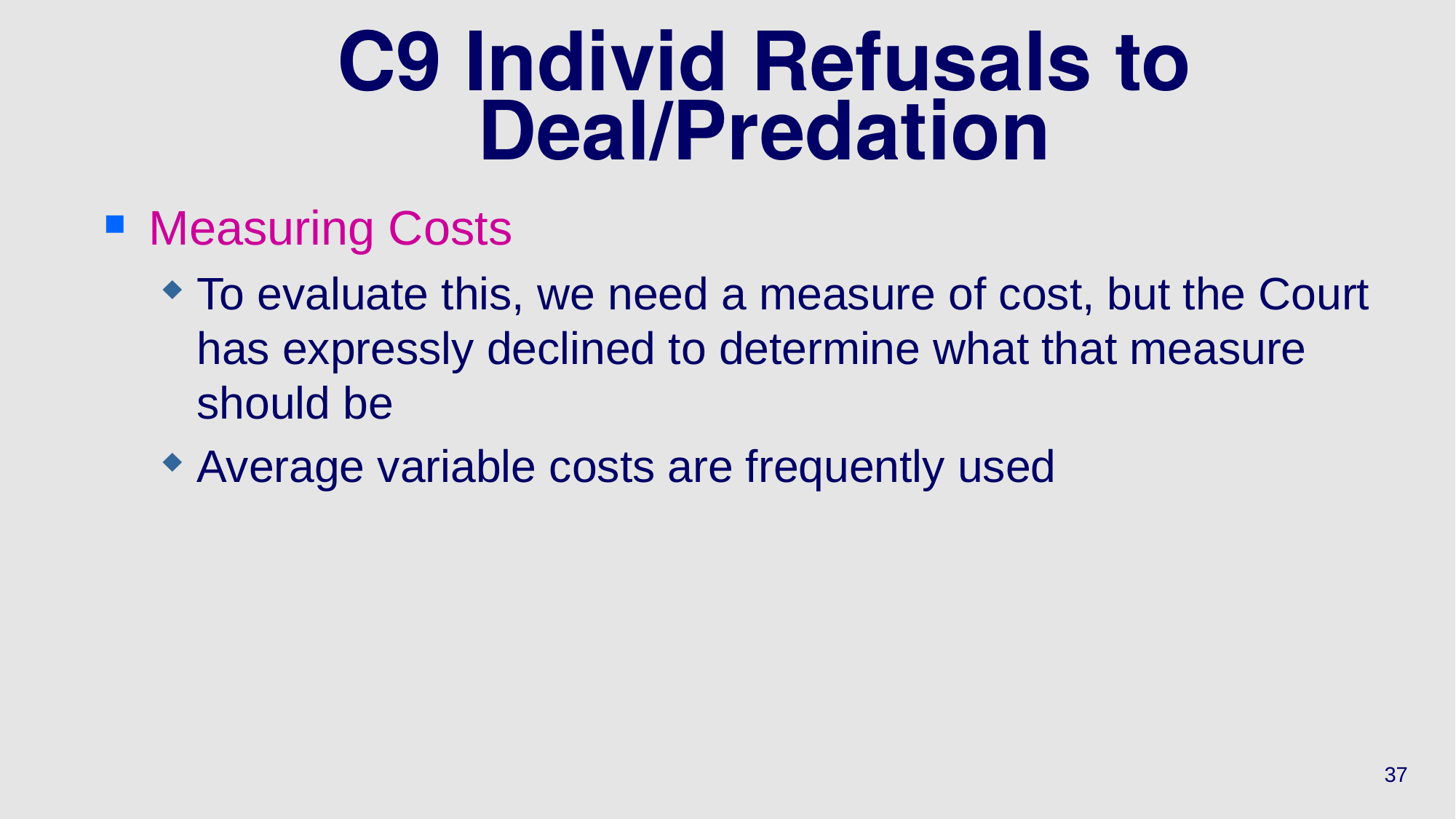

# C9 Individ Refusals to Deal/Predation
Measuring Costs
To evaluate this, we need a measure of cost, but the Court has expressly declined to determine what that measure should be
Average variable costs are frequently used
37